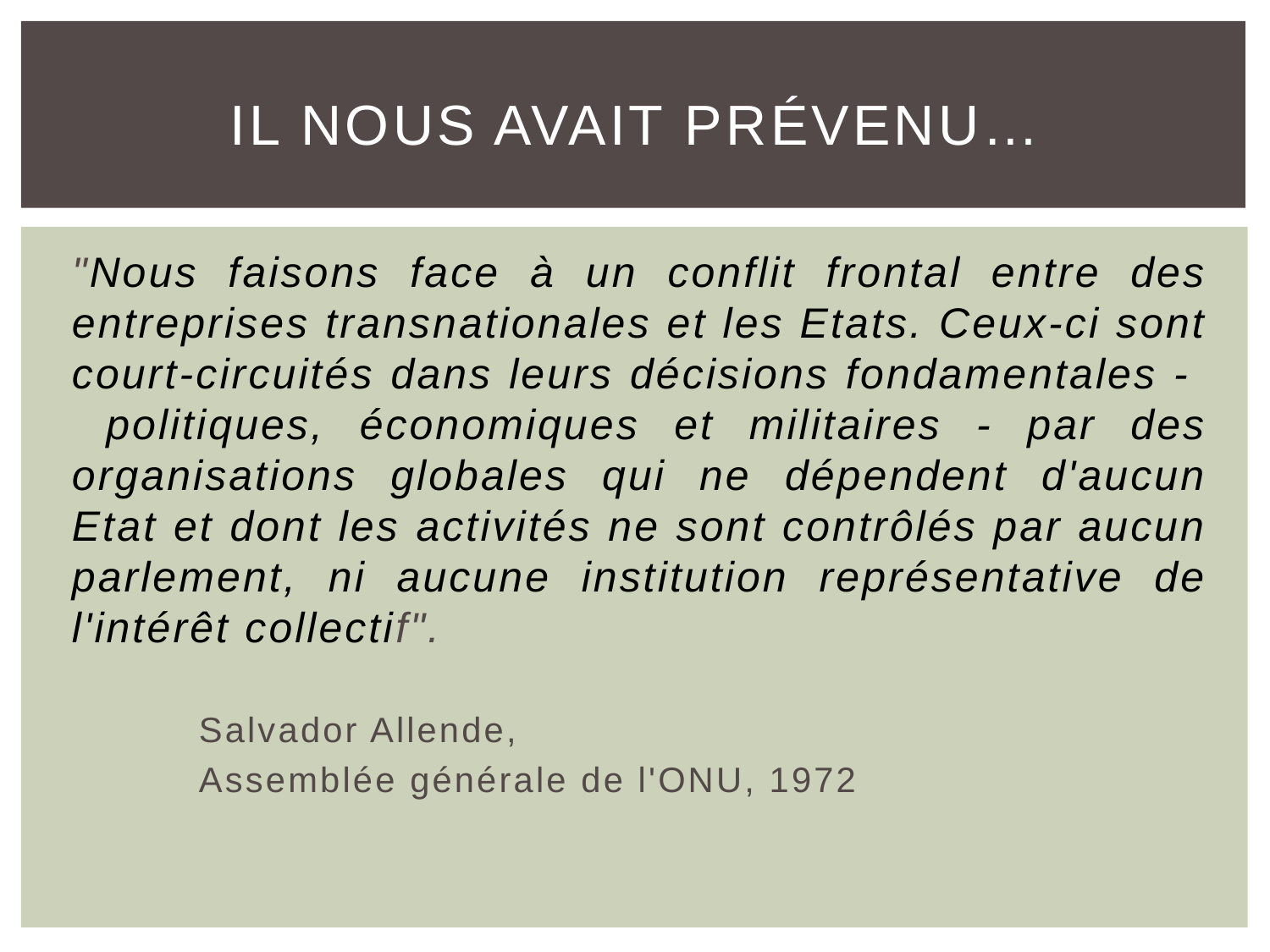

# Il nous avait prévenu…
"Nous faisons face à un conflit frontal entre des entreprises transnationales et les Etats. Ceux-ci sont court-circuités dans leurs décisions fondamentales -   politiques, économiques et militaires - par des organisations globales qui ne dépendent d'aucun Etat et dont les activités ne sont contrôlés par aucun parlement, ni aucune institution représentative de l'intérêt collectif".

	Salvador Allende,
	Assemblée générale de l'ONU, 1972